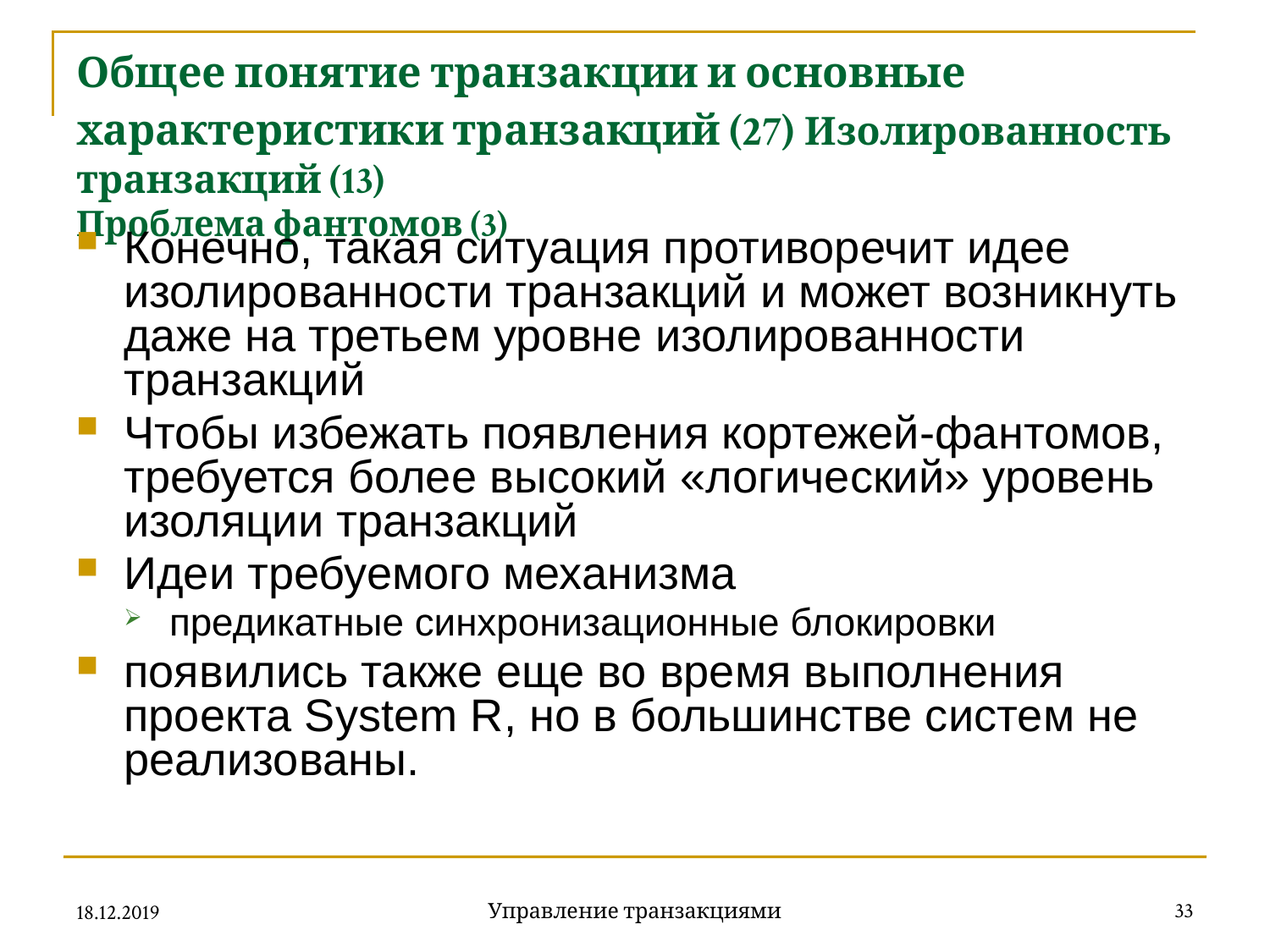

# Общее понятие транзакции и основные характеристики транзакций (27) Изолированность транзакций (13) Проблема фантомов (3)
Конечно, такая ситуация противоречит идее изолированности транзакций и может возникнуть даже на третьем уровне изолированности транзакций
Чтобы избежать появления кортежей-фантомов, требуется более высокий «логический» уровень изоляции транзакций
Идеи требуемого механизма
предикатные синхронизационные блокировки
появились также еще во время выполнения проекта System R, но в большинстве систем не реализованы.
18.12.2019
33
Управление транзакциями